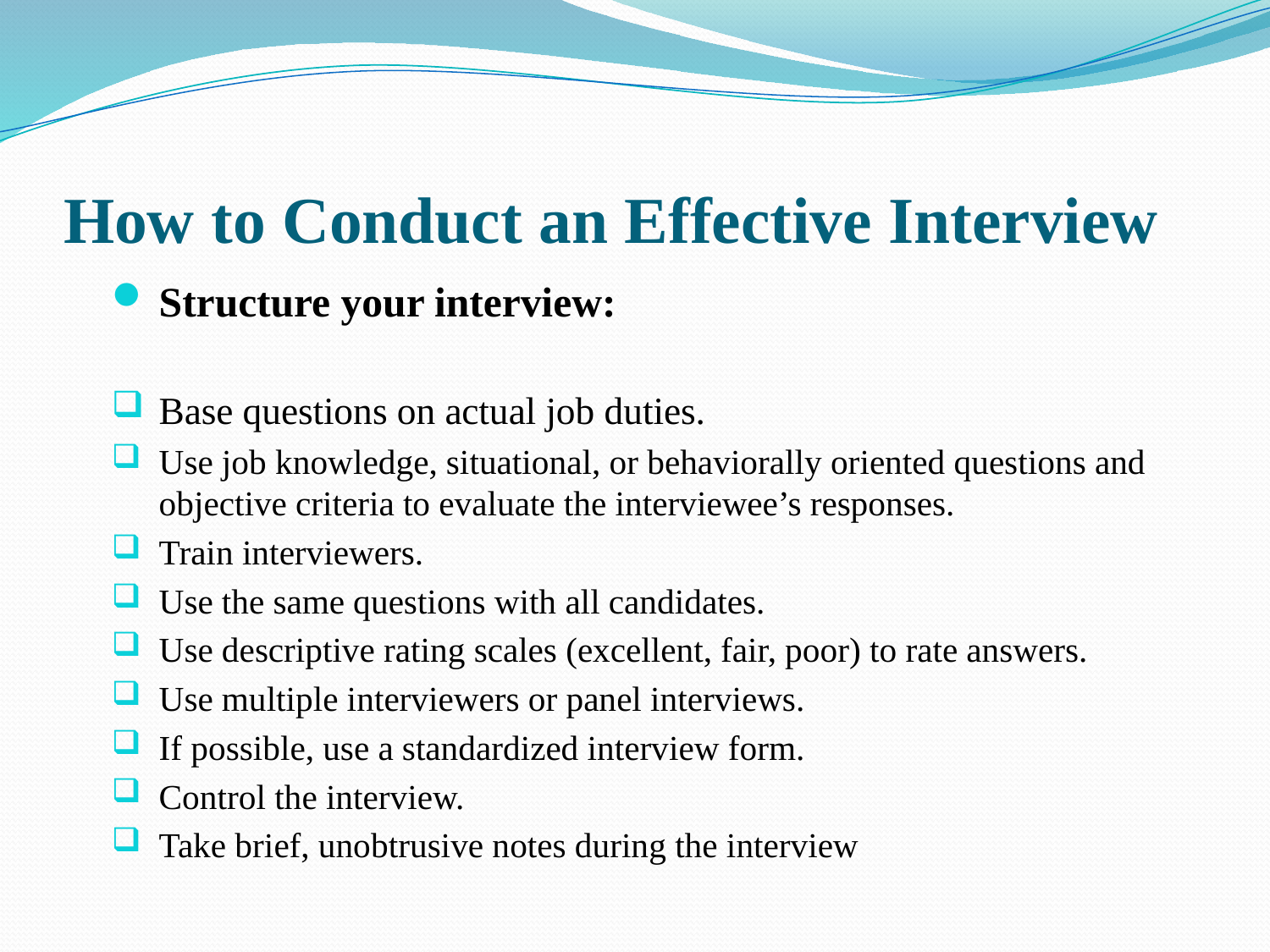

# How to Conduct an Effective Interview
Structure your interview:

Base questions on actual job duties.
Use job knowledge, situational, or behaviorally oriented questions and objective criteria to evaluate the interviewee’s responses.
Train interviewers.
Use the same questions with all candidates.
Use descriptive rating scales (excellent, fair, poor) to rate answers.
Use multiple interviewers or panel interviews.
If possible, use a standardized interview form.
Control the interview.
Take brief, unobtrusive notes during the interview